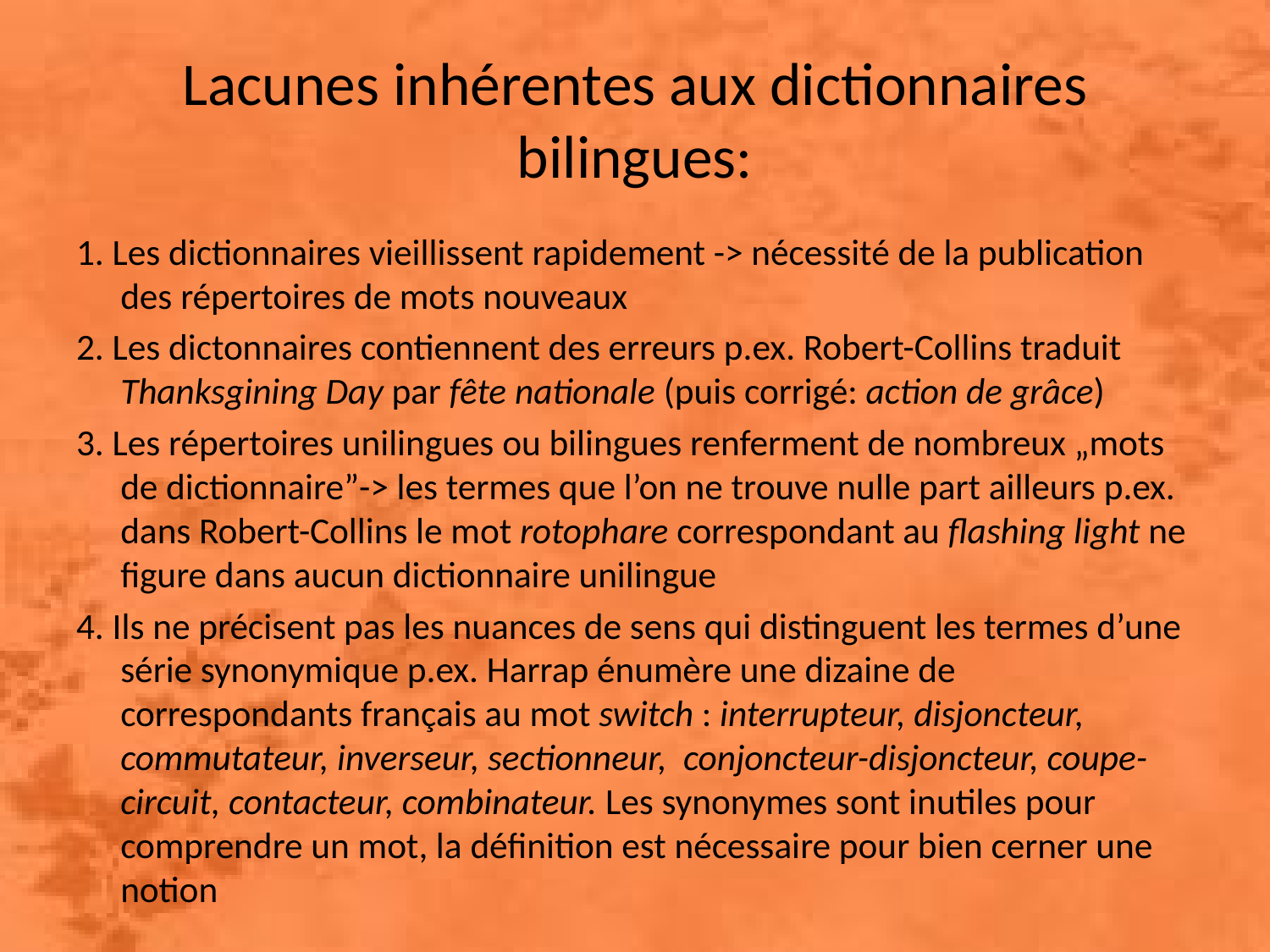

# Lacunes inhérentes aux dictionnaires bilingues:
1. Les dictionnaires vieillissent rapidement -> nécessité de la publication des répertoires de mots nouveaux
2. Les dictonnaires contiennent des erreurs p.ex. Robert-Collins traduit Thanksgining Day par fête nationale (puis corrigé: action de grâce)
3. Les répertoires unilingues ou bilingues renferment de nombreux „mots de dictionnaire”-> les termes que l’on ne trouve nulle part ailleurs p.ex. dans Robert-Collins le mot rotophare correspondant au flashing light ne figure dans aucun dictionnaire unilingue
4. Ils ne précisent pas les nuances de sens qui distinguent les termes d’une série synonymique p.ex. Harrap énumère une dizaine de correspondants français au mot switch : interrupteur, disjoncteur, commutateur, inverseur, sectionneur,  conjoncteur-disjoncteur, coupe-circuit, contacteur, combinateur. Les synonymes sont inutiles pour comprendre un mot, la définition est nécessaire pour bien cerner une notion